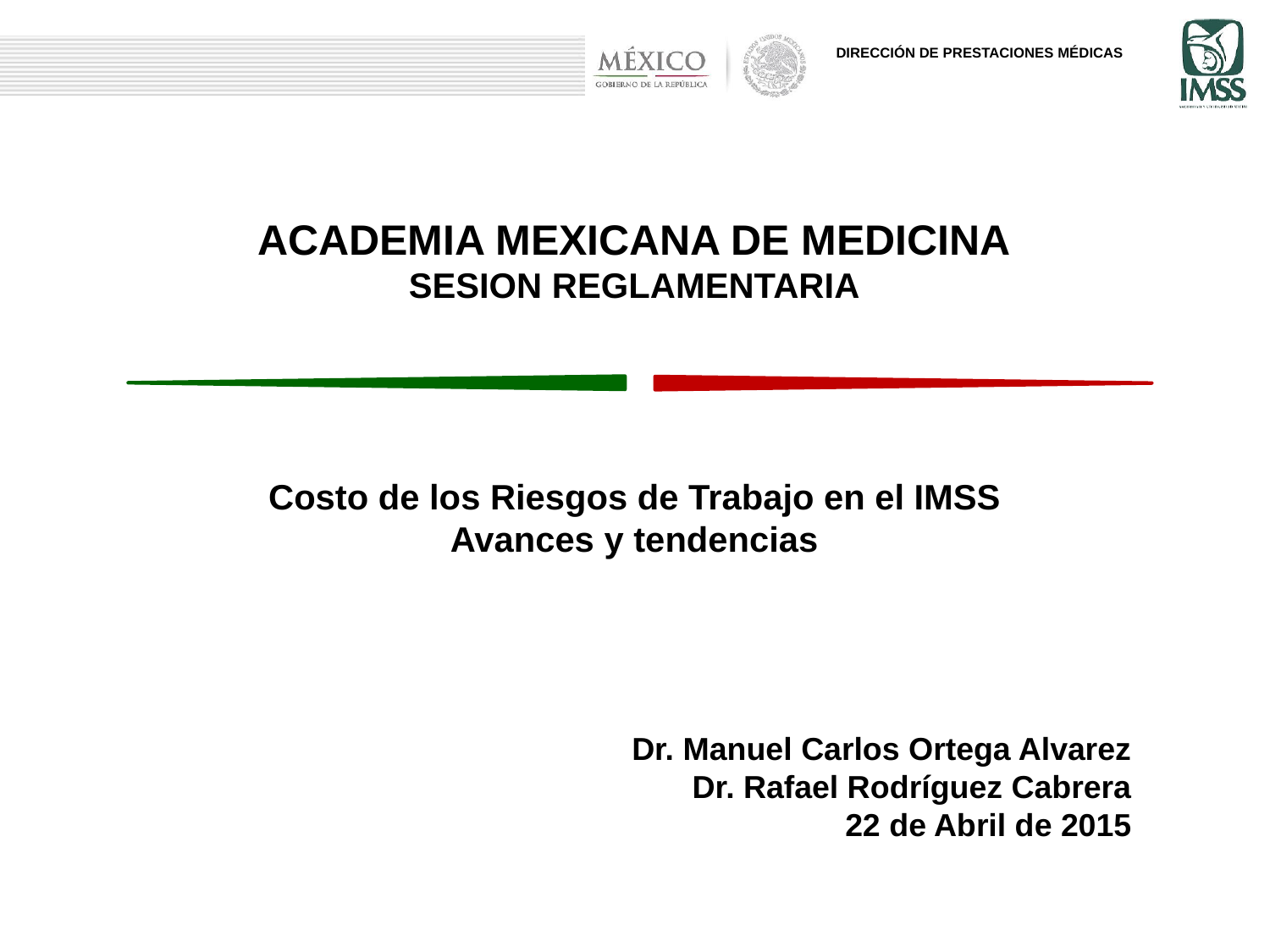

ACADEMIA MEXICANA DE MEDICINA
SESION REGLAMENTARIA

Costo de los Riesgos de Trabajo en el IMSS
Avances y tendencias

Dr. Manuel Carlos Ortega Alvarez
Dr. Rafael Rodríguez Cabrera
22 de Abril de 2015
1
COORDINACION DE SALUD EN EL TRABAJO